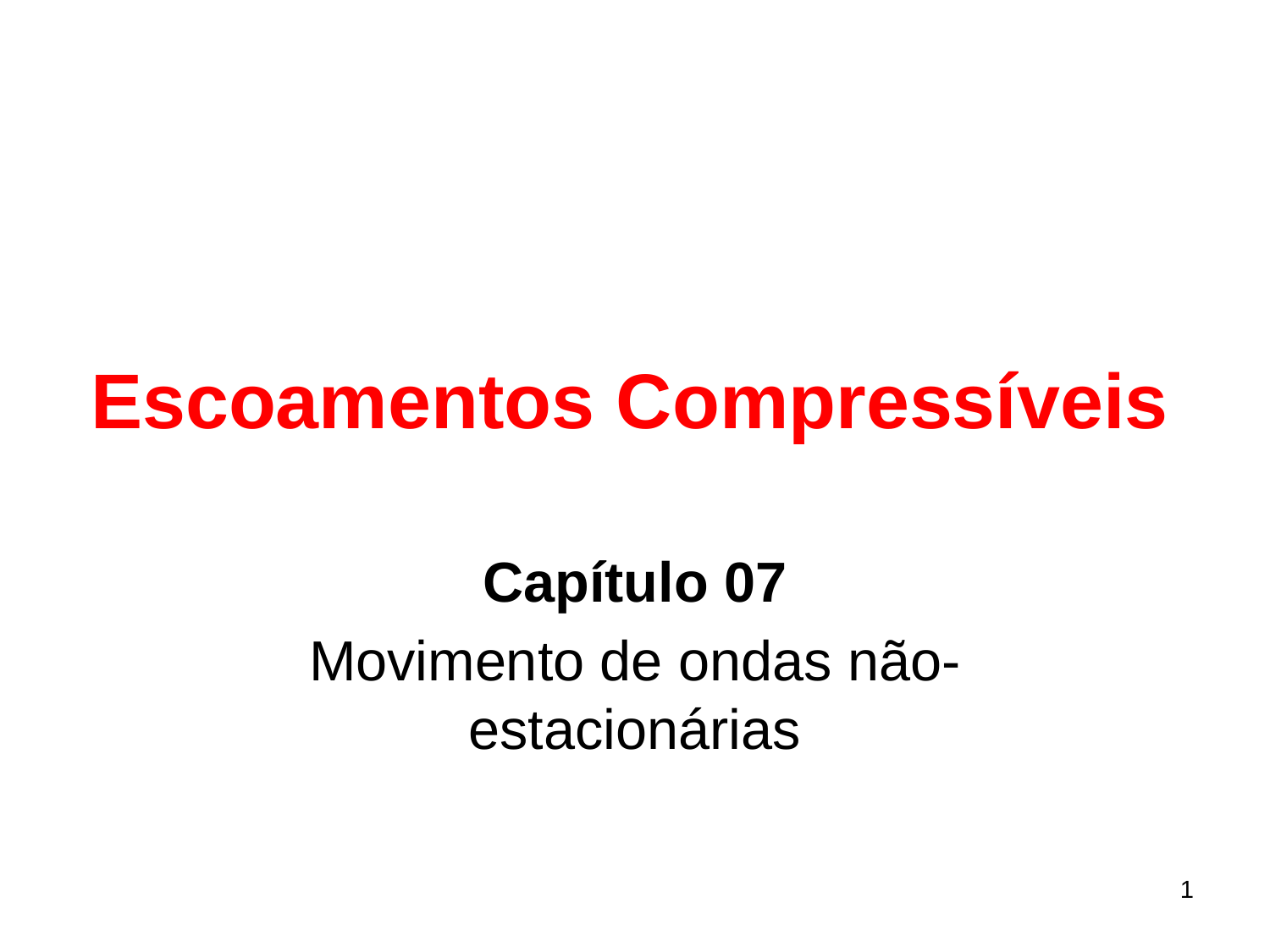

# Escoamentos Compressíveis
Capítulo 07
Movimento de ondas não-estacionárias
1